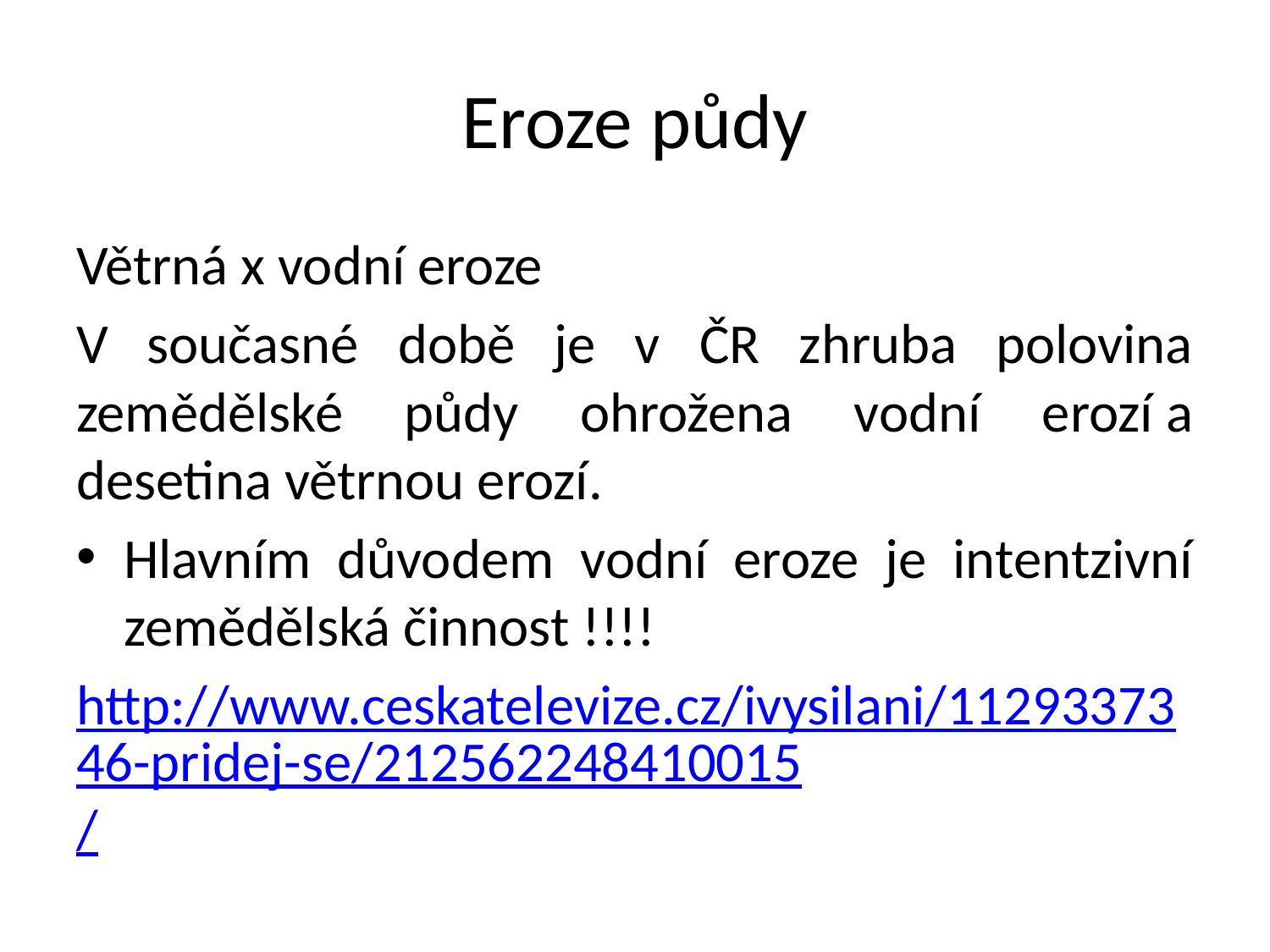

# Eroze půdy
Větrná x vodní eroze
V současné době je v ČR zhruba polovina zemědělské půdy ohrožena vodní erozí a desetina větrnou erozí.
Hlavním důvodem vodní eroze je intentzivní zemědělská činnost !!!!
http://www.ceskatelevize.cz/ivysilani/1129337346-pridej-se/212562248410015/